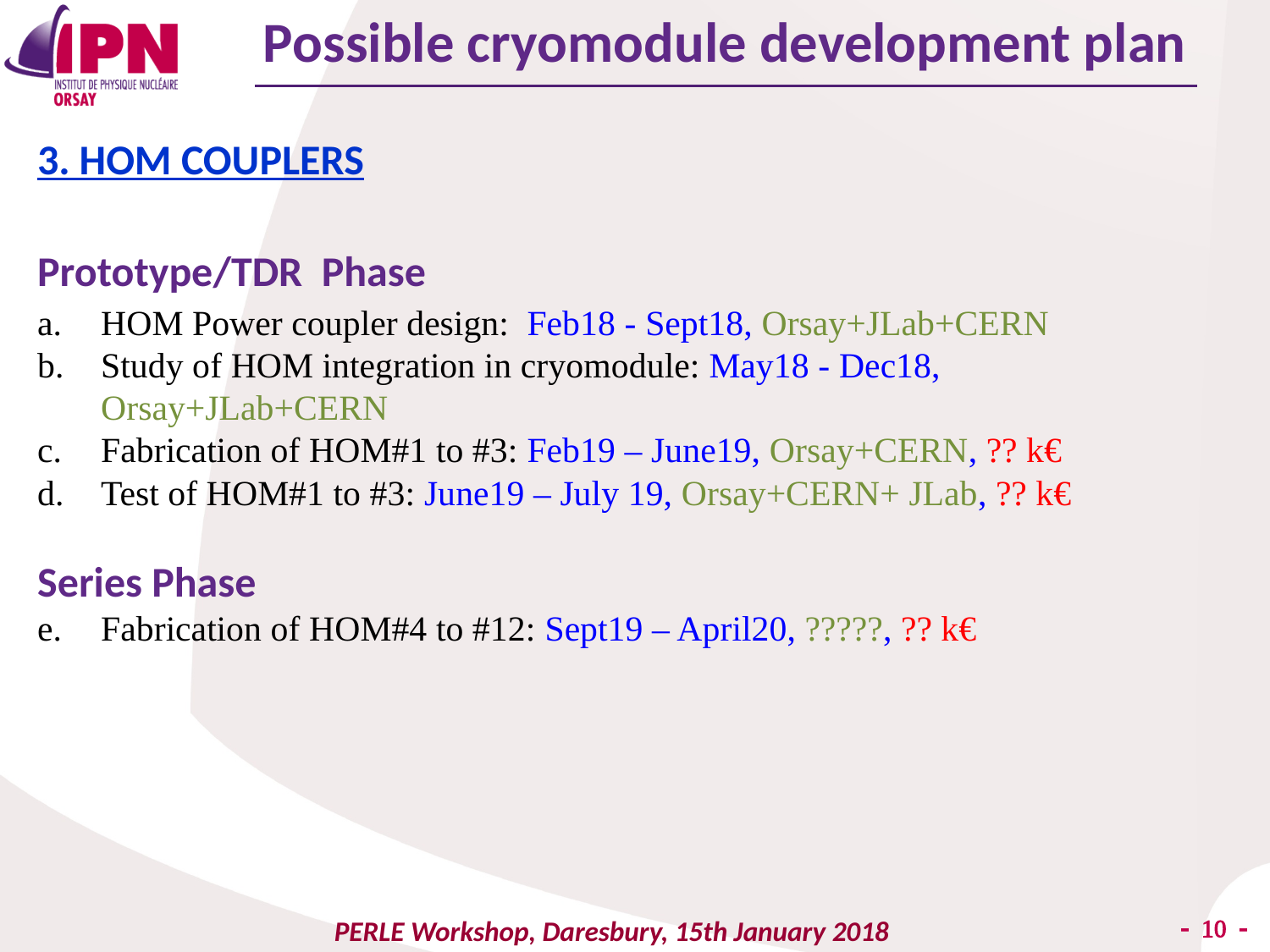

Possible cryomodule development plan
3. HOM COUPLERS

Prototype/TDR  Phase
HOM Power coupler design:  Feb18 - Sept18, Orsay+JLab+CERN
Study of HOM integration in cryomodule: May18 - Dec18, Orsay+JLab+CERN
Fabrication of HOM#1 to #3: Feb19 – June19, Orsay+CERN, ?? k€
Test of HOM#1 to #3: June19 – July 19, Orsay+CERN+ JLab, ?? k€

Series Phase
Fabrication of HOM#4 to #12: Sept19 – April20, ?????, ?? k€